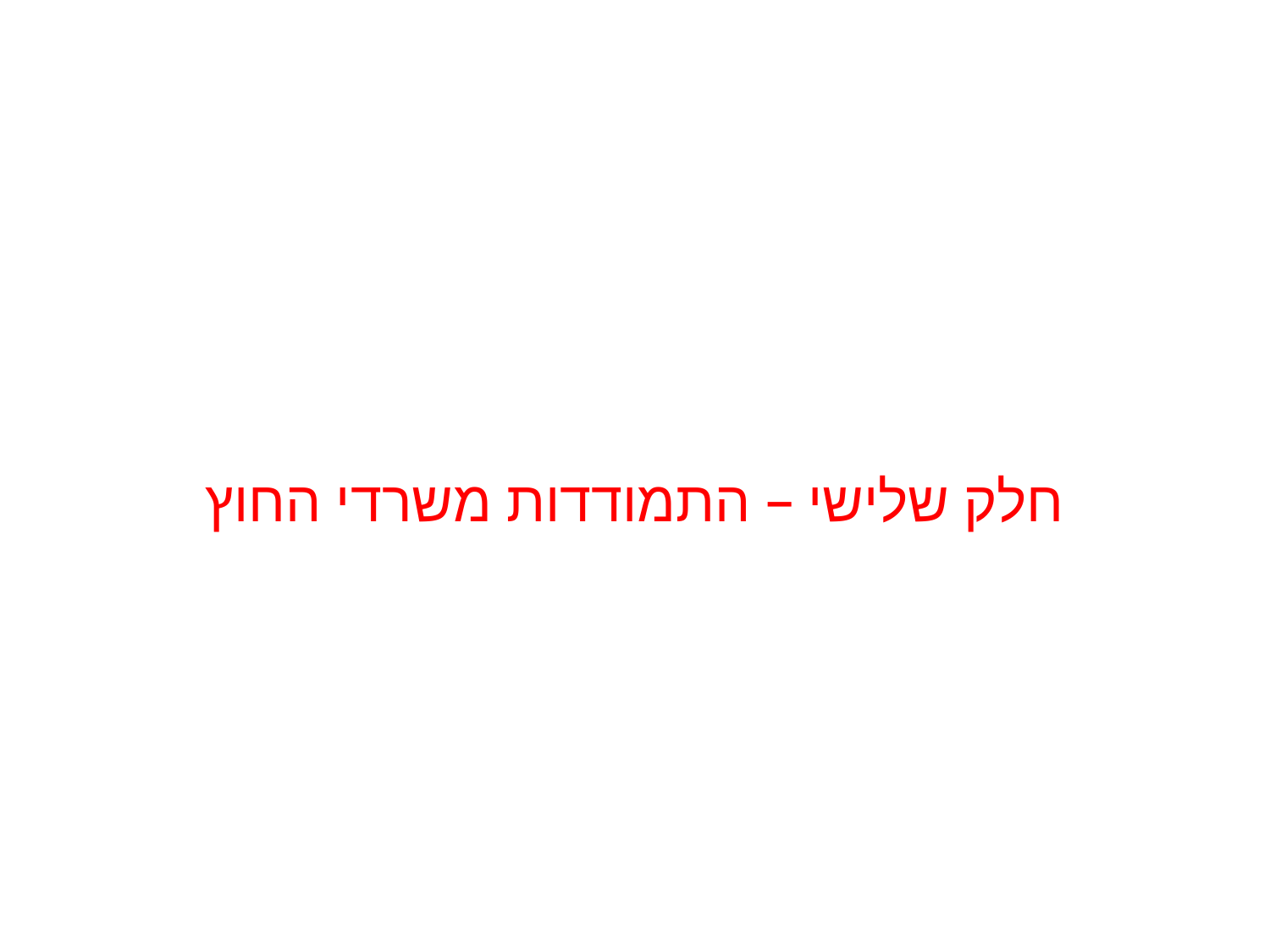

#

חלק שלישי – התמודדות משרדי החוץ